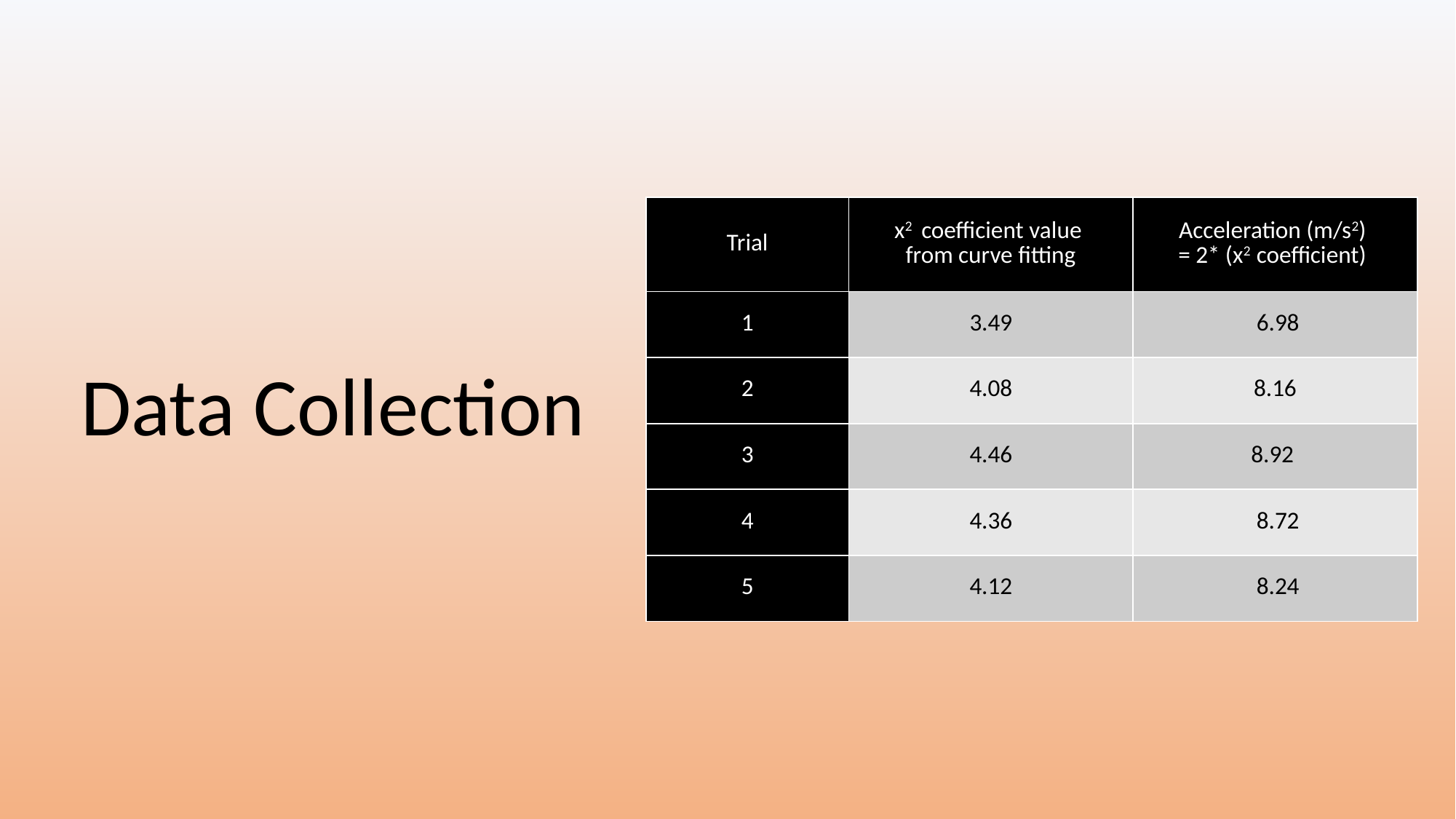

| Trial | x2 coefficient value from curve fitting | Acceleration (m/s2) = 2\* (x2 coefficient) |
| --- | --- | --- |
| 1 | 3.49 | 6.98 |
| 2 | 4.08 | 8.16 |
| 3 | 4.46 | 8.92 |
| 4 | 4.36 | 8.72 |
| 5 | 4.12 | 8.24 |
# Data Collection